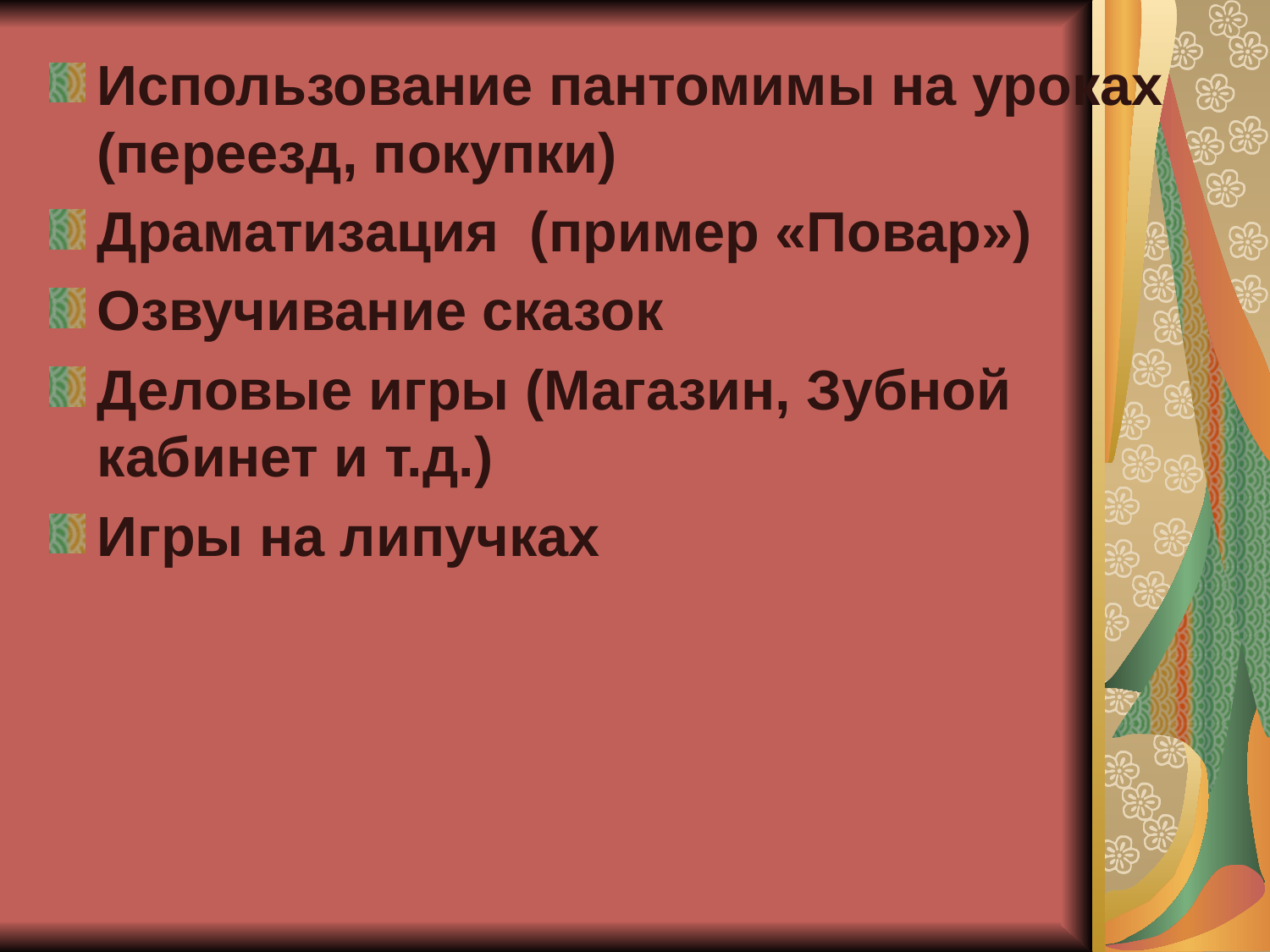

Использование пантомимы на уроках (переезд, покупки)
Драматизация  (пример «Повар»)
Озвучивание сказок
Деловые игры (Магазин, Зубной кабинет и т.д.)
Игры на липучках